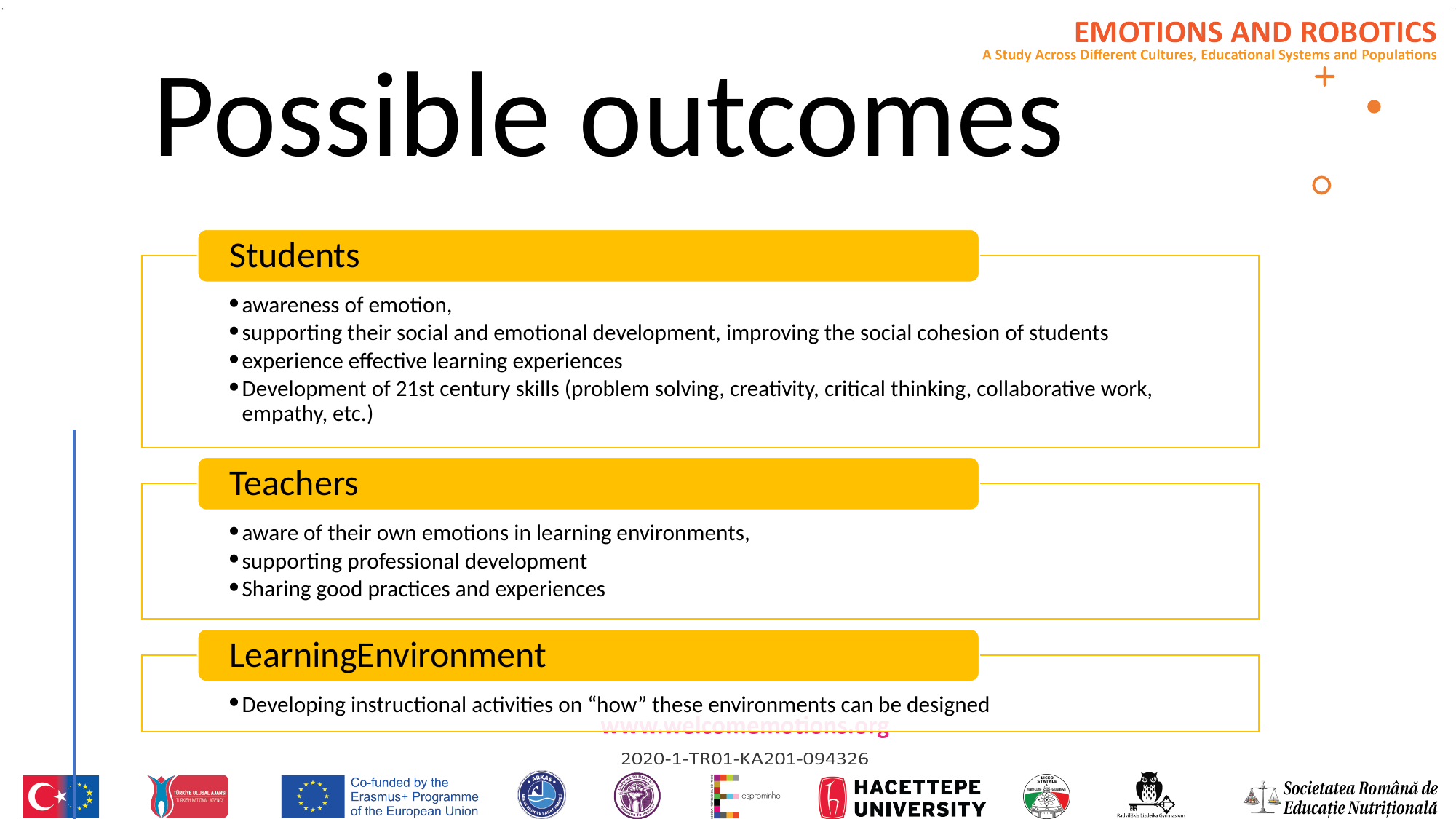

# Possible outcomes

Students

awareness of emotion,
supporting their social and emotional development, improving the social cohesion of students
experience effective learning experiences
Development of 21st century skills (problem solving, creativity, critical thinking, collaborative work, empathy, etc.)

Teachers

aware of their own emotions in learning environments,
supporting professional development
Sharing good practices and experiences

LearningEnvironment

Developing instructional activities on “how” these environments can be designed